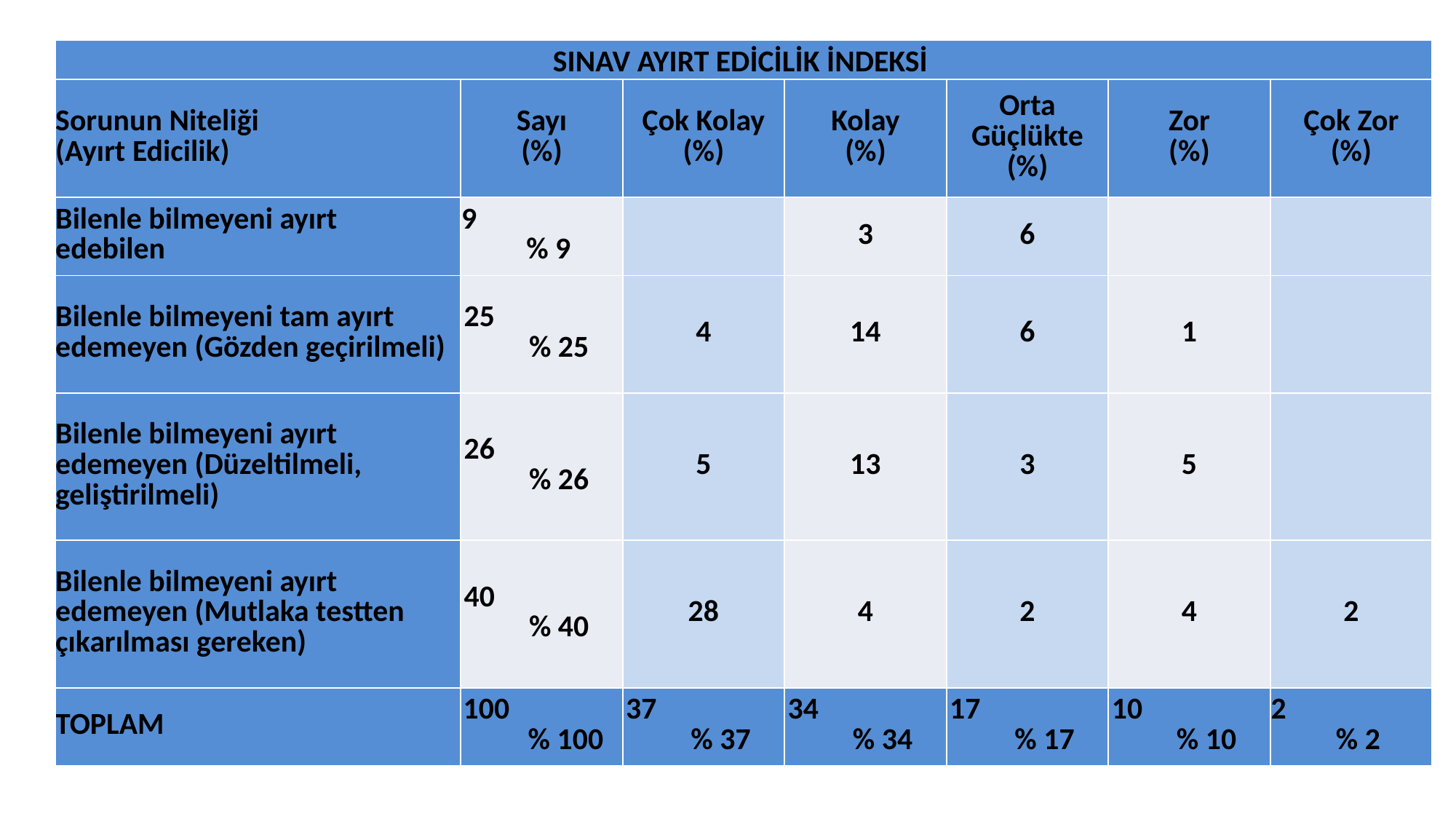

| SINAV AYIRT EDİCİLİK İNDEKSİ |  |  |  |  |  |  |
| --- | --- | --- | --- | --- | --- | --- |
| Sorunun Niteliği (Ayırt Edicilik) | Sayı (%) | Çok Kolay (%) | Kolay (%) | Orta Güçlükte (%) | Zor (%) | Çok Zor (%) |
| Bilenle bilmeyeni ayırt edebilen | 9 % 9 |  | 3 | 6 |  |  |
| Bilenle bilmeyeni tam ayırt edemeyen (Gözden geçirilmeli) | 25 % 25 | 4 | 14 | 6 | 1 |  |
| Bilenle bilmeyeni ayırt edemeyen (Düzeltilmeli, geliştirilmeli) | 26 % 26 | 5 | 13 | 3 | 5 |  |
| Bilenle bilmeyeni ayırt edemeyen (Mutlaka testten çıkarılması gereken) | 40 % 40 | 28 | 4 | 2 | 4 | 2 |
| TOPLAM | 100 % 100 | 37 % 37 | 34 % 34 | 17 % 17 | 10 % 10 | 2 % 2 |